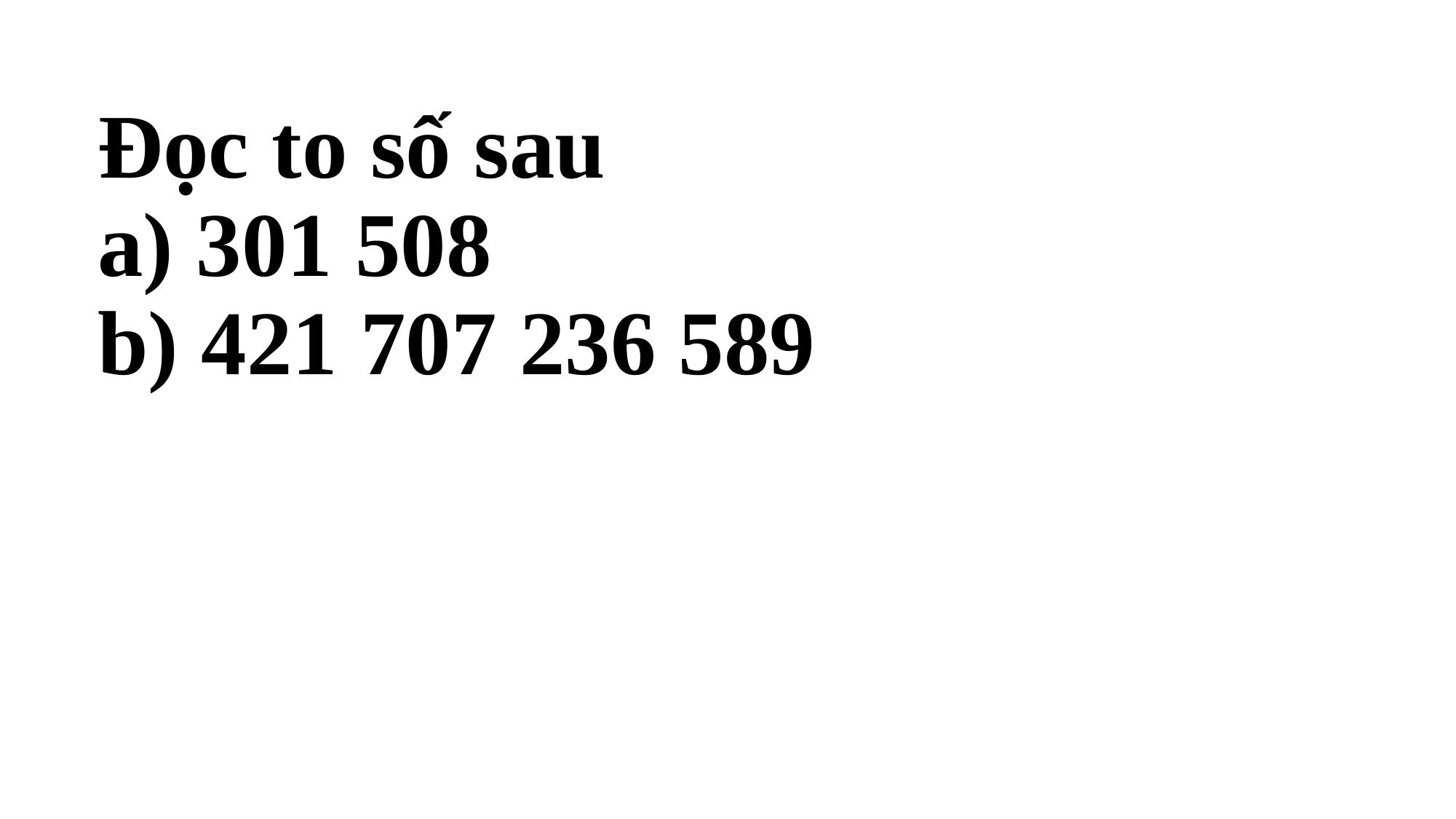

# Đọc to số sau a) 301 508 b) 421 707 236 589